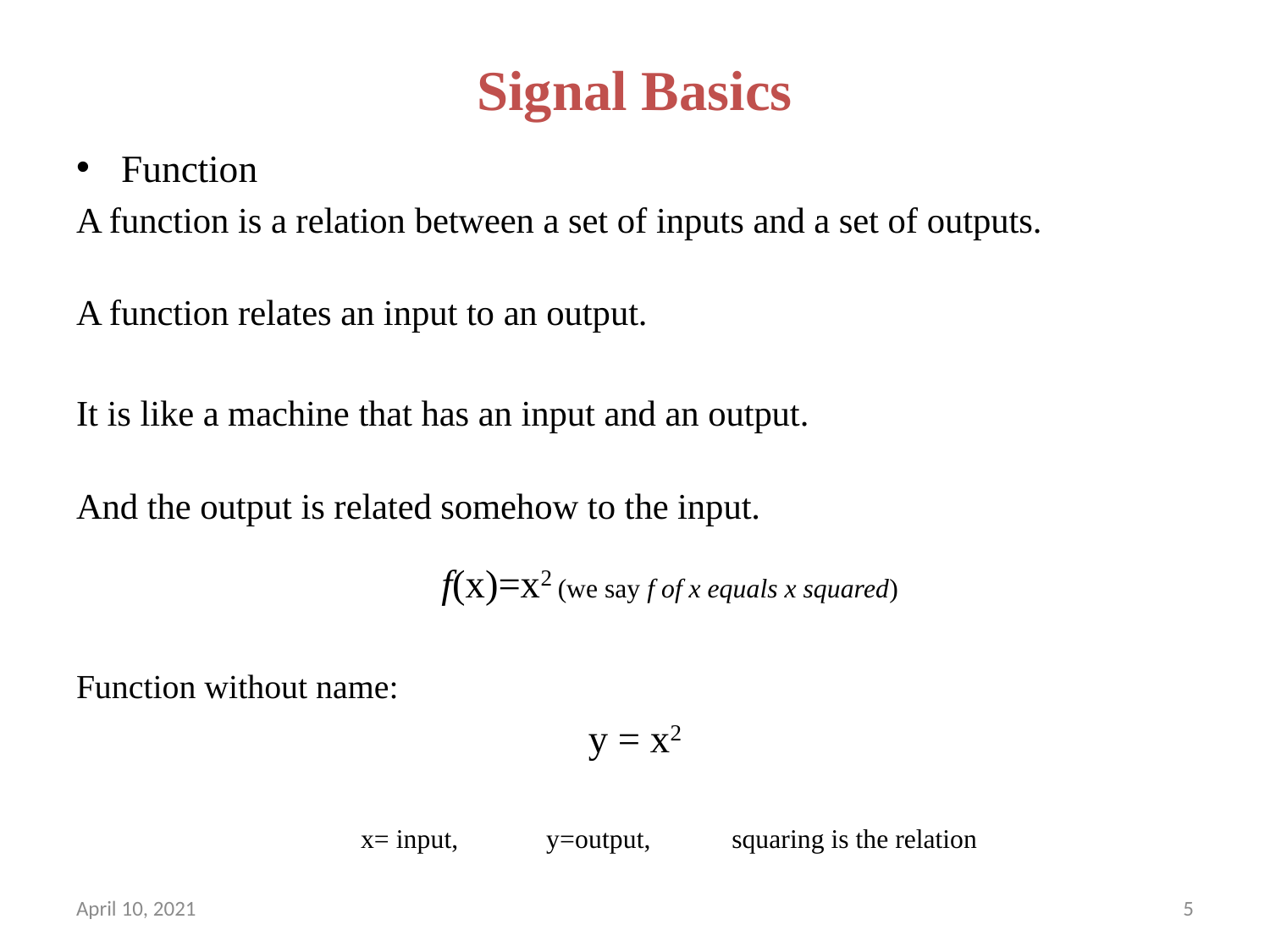

# Signal Basics
Function
A function is a relation between a set of inputs and a set of outputs.

A function relates an input to an output.

It is like a machine that has an input and an output.

And the output is related somehow to the input.

       f(x)=x2 (we say f of x equals x squared)

Function without name:
y = x2

                                                x= input,             y=output,            squaring is the relation

April 10, 2021
5